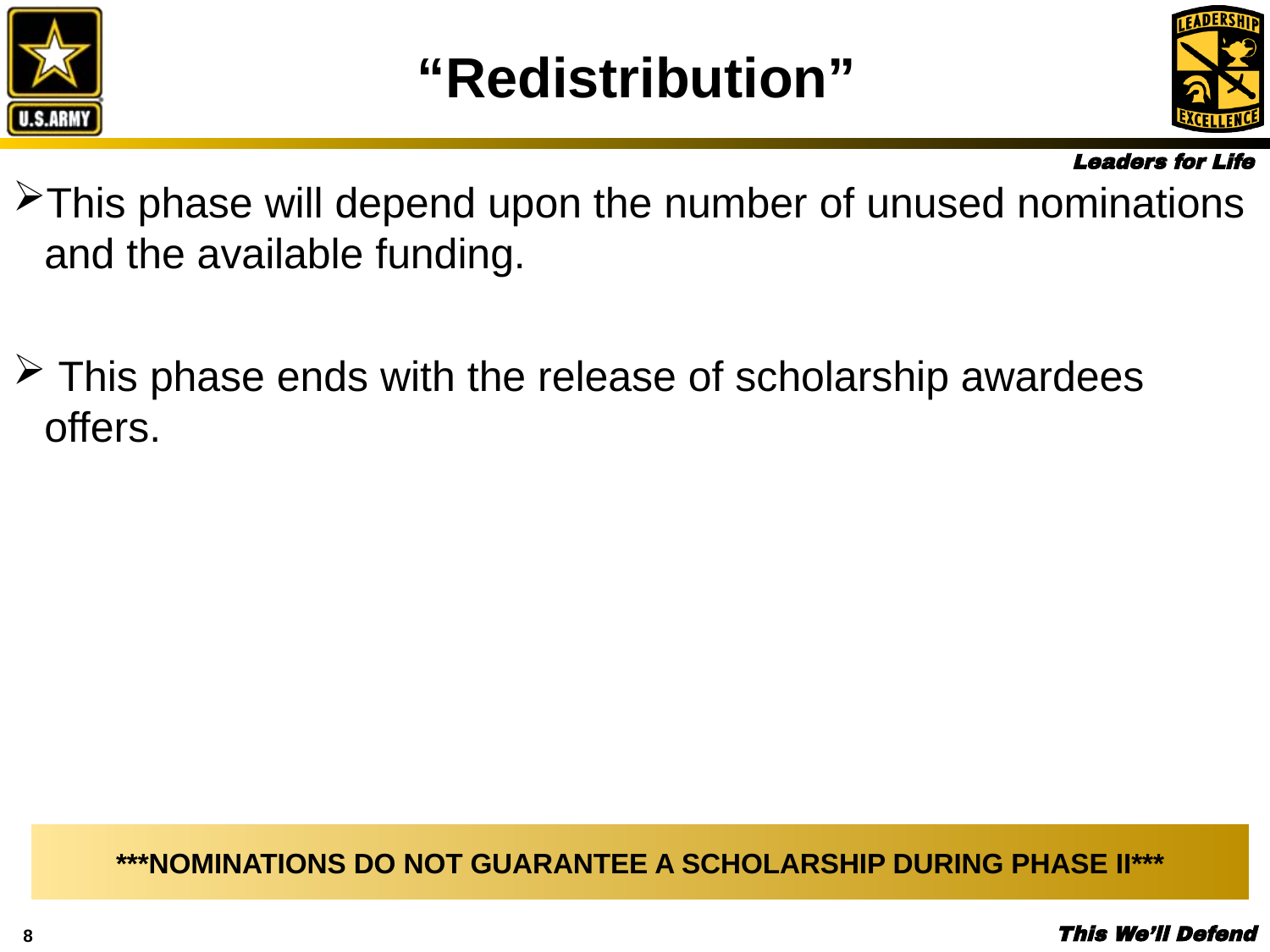

“Redistribution”
This phase will depend upon the number of unused nominations and the available funding.

 This phase ends with the release of scholarship awardees offers.
***NOMINATIONS DO NOT GUARANTEE A SCHOLARSHIP DURING PHASE II***